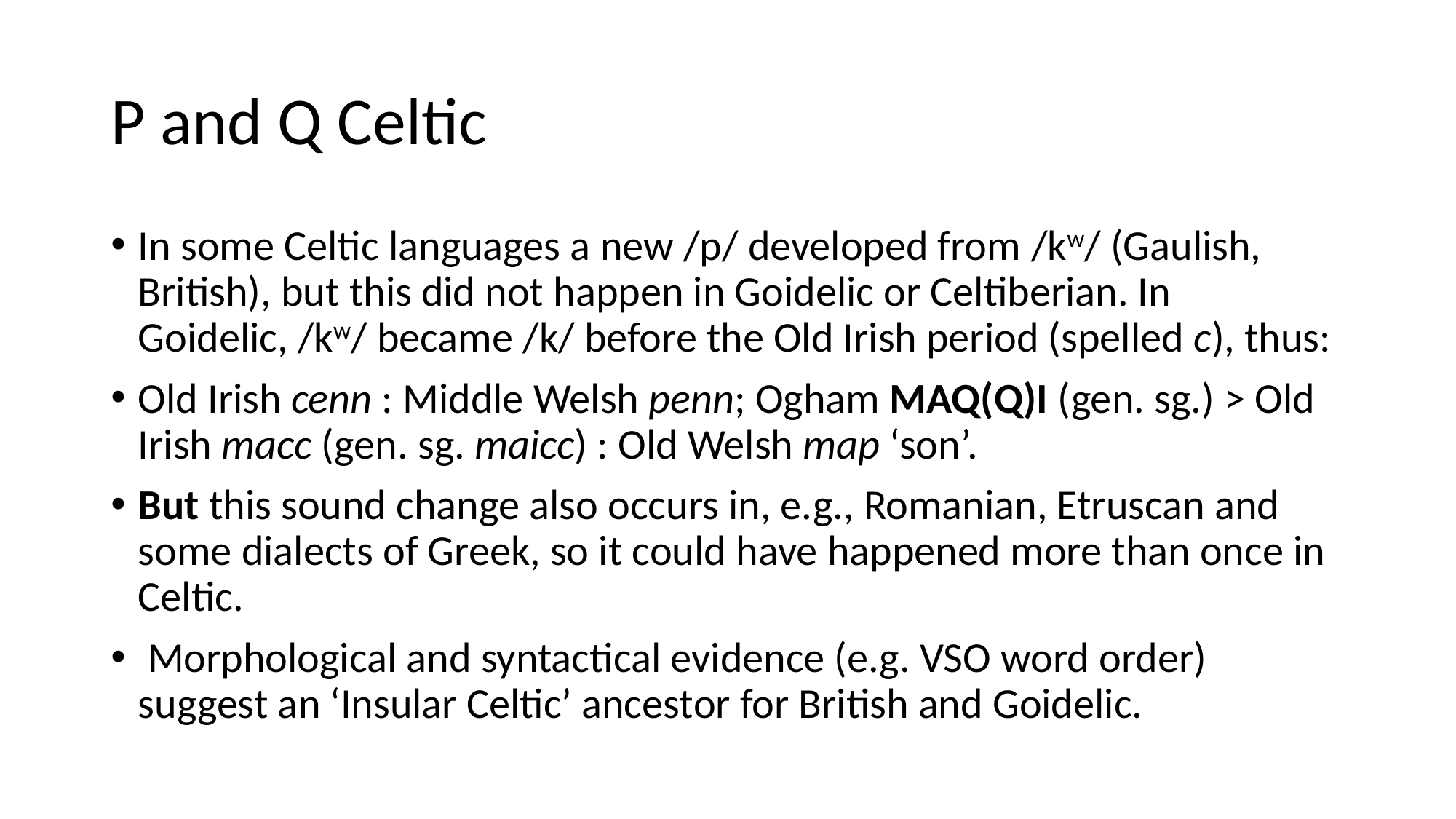

# P and Q Celtic
In some Celtic languages a new /p/ developed from /kw/ (Gaulish, British), but this did not happen in Goidelic or Celtiberian. In Goidelic, /kw/ became /k/ before the Old Irish period (spelled c), thus:
Old Irish cenn : Middle Welsh penn; Ogham MAQ(Q)I (gen. sg.) > Old Irish macc (gen. sg. maicc) : Old Welsh map ‘son’.
But this sound change also occurs in, e.g., Romanian, Etruscan and some dialects of Greek, so it could have happened more than once in Celtic.
 Morphological and syntactical evidence (e.g. VSO word order) suggest an ‘Insular Celtic’ ancestor for British and Goidelic.